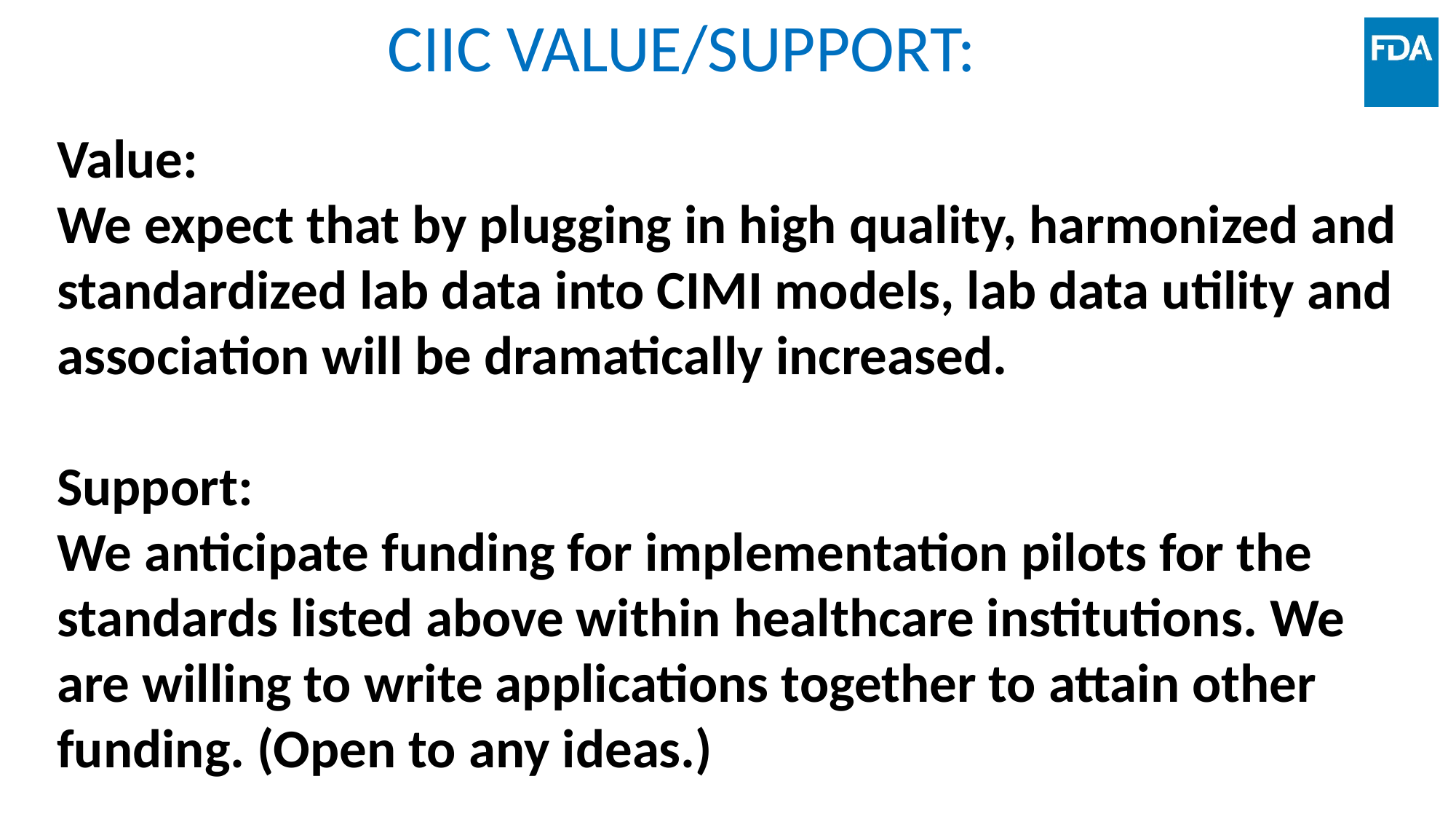

CIIC VALUE/SUPPORT:
Value:
We expect that by plugging in high quality, harmonized and standardized lab data into CIMI models, lab data utility and association will be dramatically increased.

Support:
We anticipate funding for implementation pilots for the standards listed above within healthcare institutions. We are willing to write applications together to attain other funding. (Open to any ideas.)